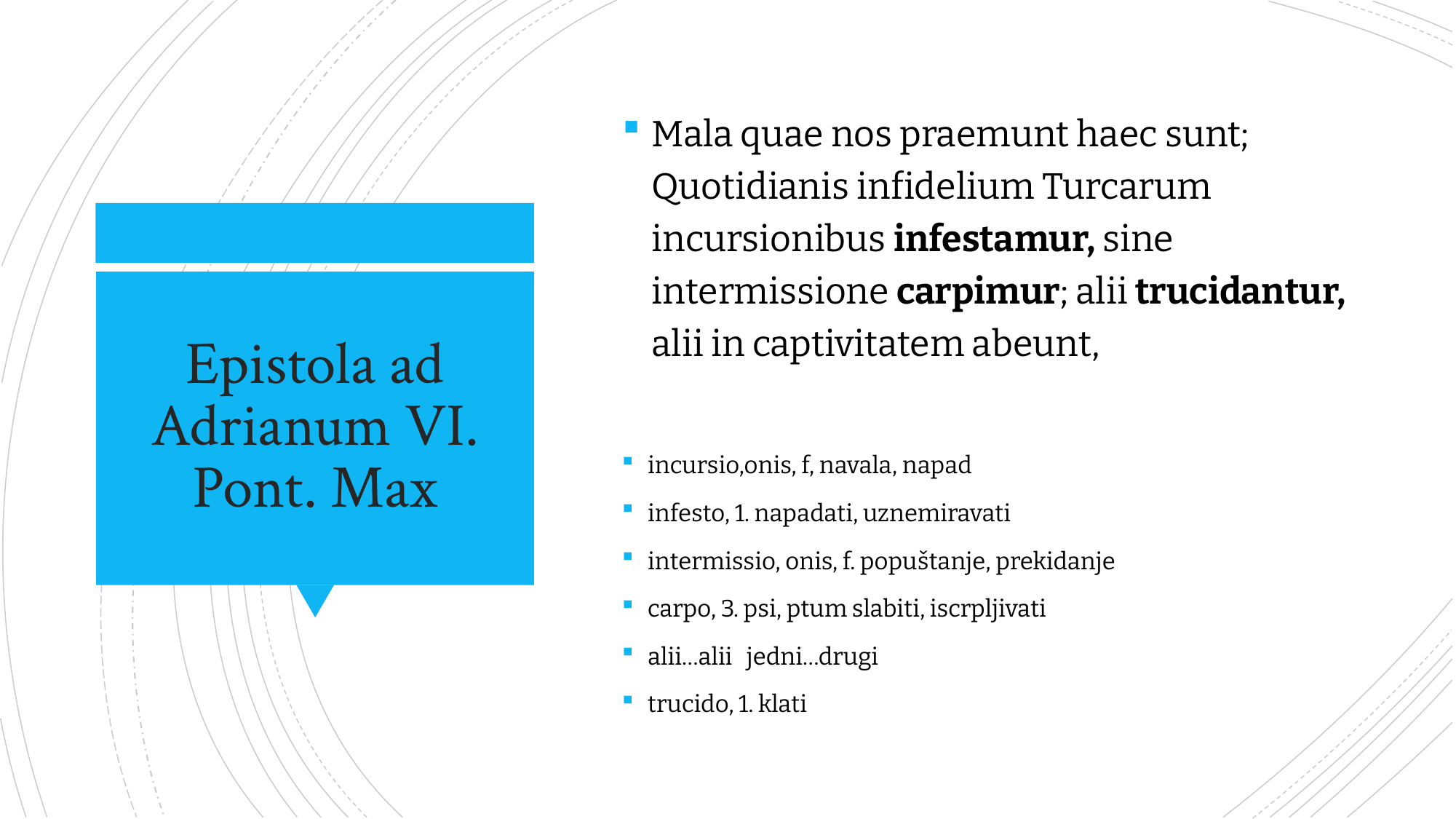

Mala quae nos praemunt haec sunt; Quotidianis infidelium Turcarum incursionibus infestamur, sine intermissione carpimur; alii trucidantur, alii in captivitatem abeunt,
# Epistola ad Adrianum VI. Pont. Max
incursio,onis, f, navala, napad
infesto, 1. napadati, uznemiravati
intermissio, onis, f. popuštanje, prekidanje
carpo, 3. psi, ptum slabiti, iscrpljivati
alii…alii   jedni…drugi
trucido, 1. klati